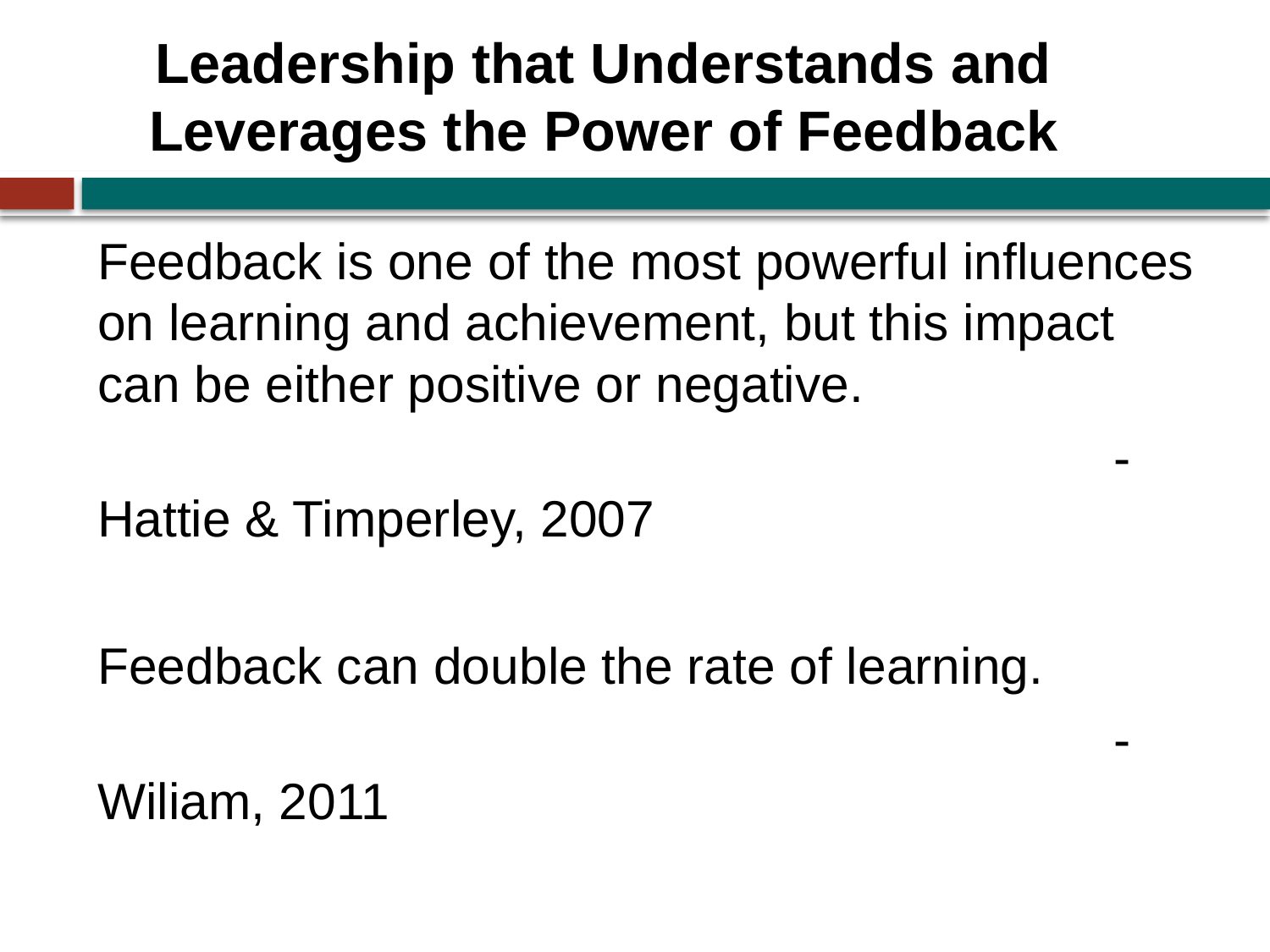

Leadership that Understands and Leverages the Power of Feedback
Feedback is one of the most powerful influences on learning and achievement, but this impact can be either positive or negative.
								- Hattie & Timperley, 2007

Feedback can double the rate of learning.
								- Wiliam, 2011